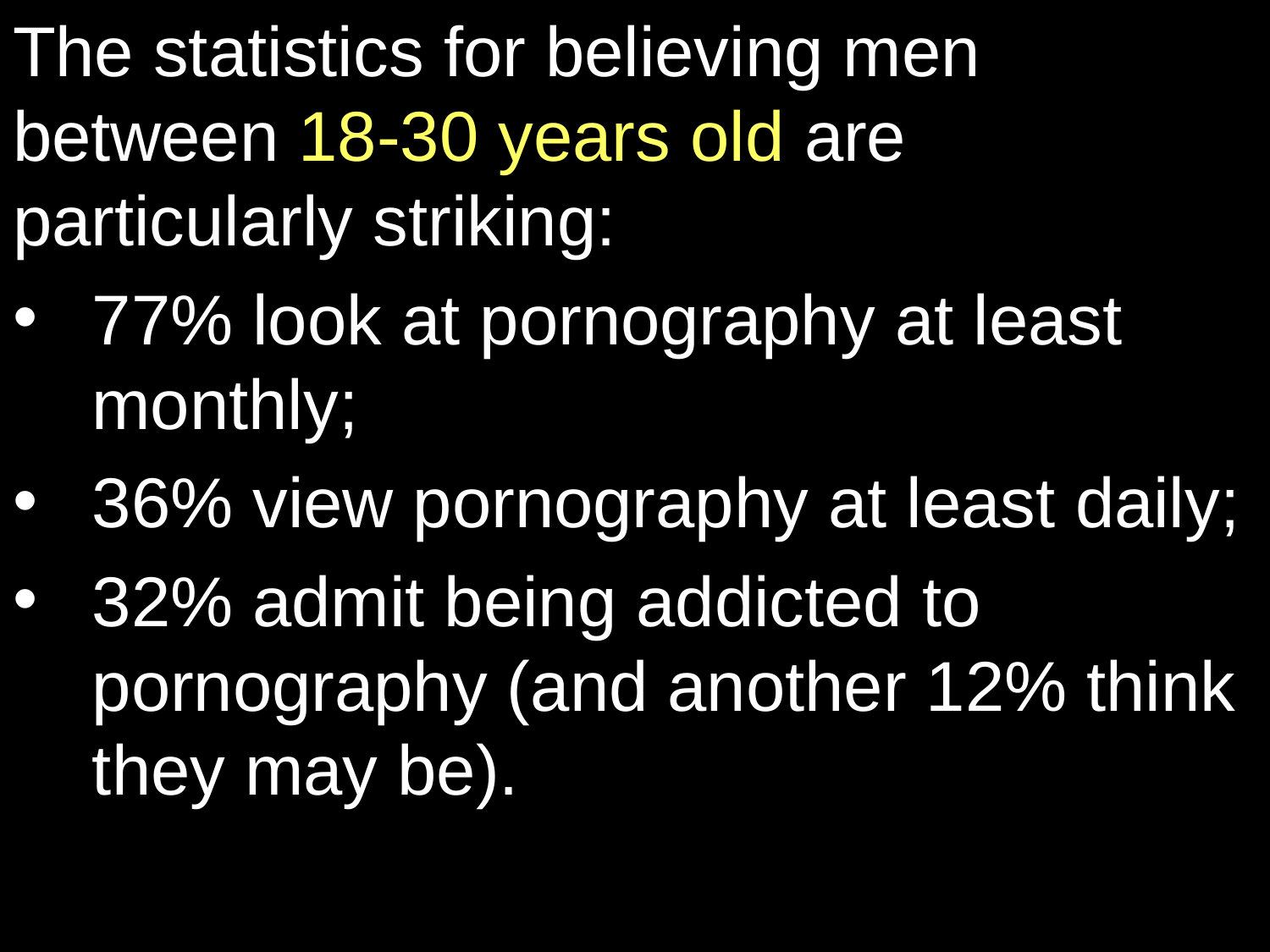

The statistics for believing men between 18-30 years old are particularly striking:
77% look at pornography at least monthly;
36% view pornography at least daily;
32% admit being addicted to pornography (and another 12% think they may be).